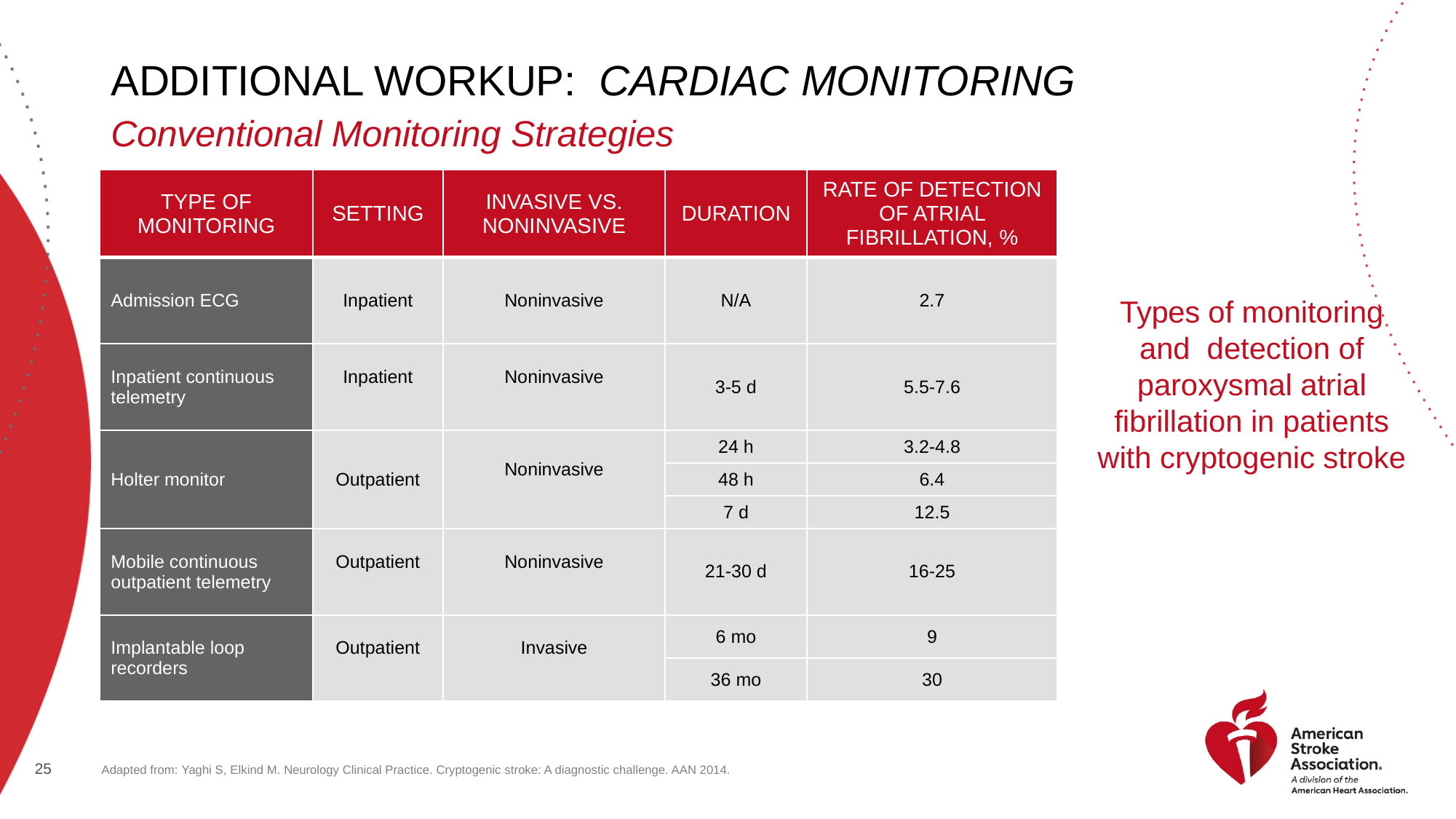

# ADDITIONAL WORKUP:  Cardiac Monitoring
Conventional Monitoring Strategies
| TYPE OF MONITORING | SETTING | INVASIVE VS. NONINVASIVE | DURATION | RATE OF DETECTION OF ATRIAL FIBRILLATION, % |
| --- | --- | --- | --- | --- |
| Admission ECG | Inpatient | Noninvasive | N/A | 2.7 |
| Inpatient continuous telemetry | Inpatient | Noninvasive | 3-5 d | 5.5-7.6 |
| Holter monitor | Outpatient | Noninvasive | 24 h | 3.2-4.8 |
|  |  |  | 48 h | 6.4 |
|  |  |  | 7 d | 12.5 |
| Mobile continuous outpatient telemetry | Outpatient | Noninvasive | 21-30 d | 16-25 |
| Implantable loop recorders | Outpatient | Invasive | 6 mo | 9 |
|  |  |  | 36 mo | 30 |
Types of monitoring and  detection of paroxysmal atrial fibrillation in patients with cryptogenic stroke
Adapted from: Yaghi S, Elkind M. Neurology Clinical Practice. Cryptogenic stroke: A diagnostic challenge. AAN 2014.